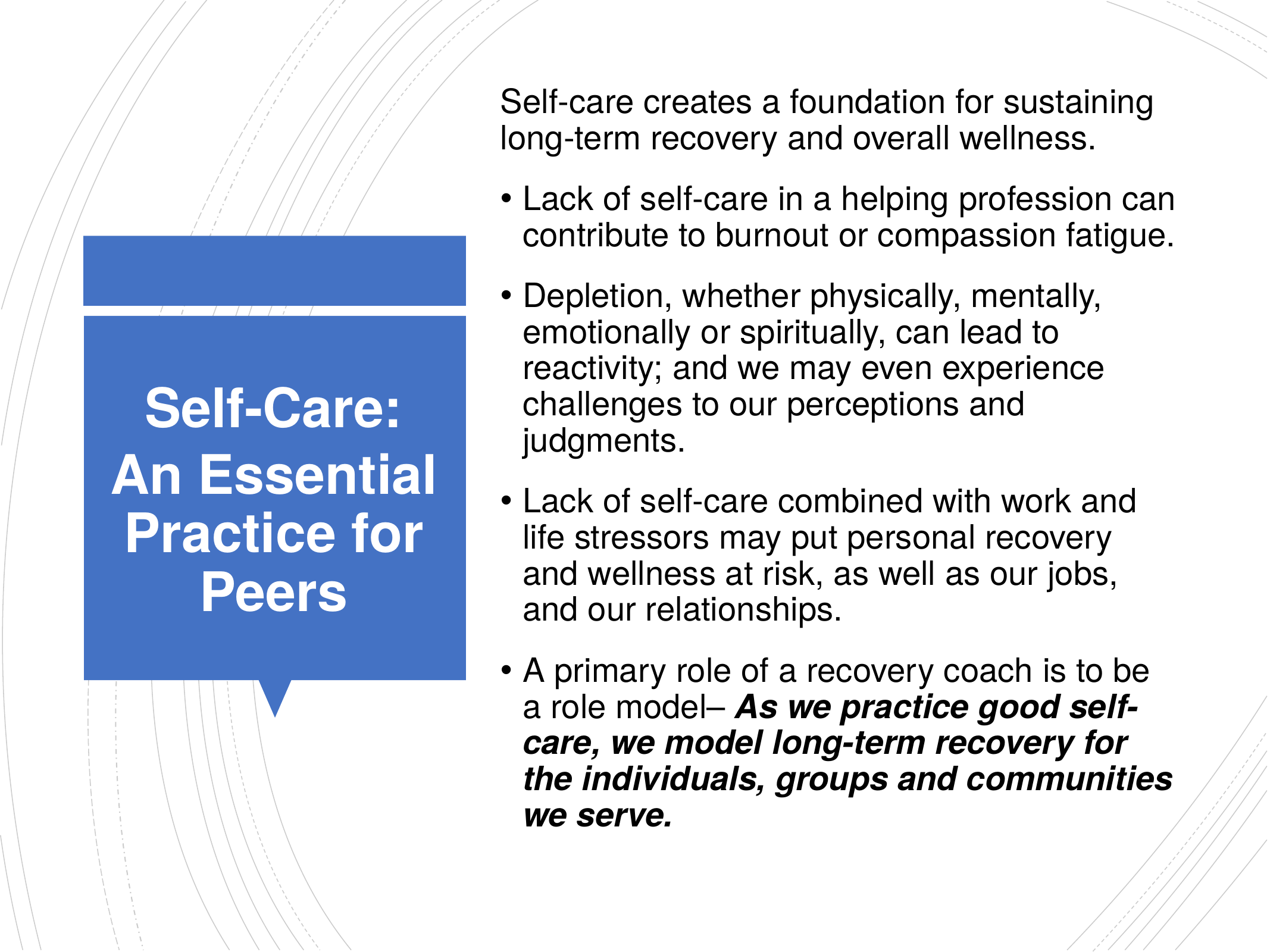

Self-care creates a foundation for sustaining long-term recovery and overall wellness.
Lack of self-care in a helping profession can contribute to burnout or compassion fatigue.
Depletion, whether physically, mentally, emotionally or spiritually, can lead to reactivity; and we may even experience challenges to our perceptions and judgments.
Lack of self-care combined with work and life stressors may put personal recovery and wellness at risk, as well as our jobs, and our relationships.
A primary role of a recovery coach is to be a role model– As we practice good self-care, we model long-term recovery for the individuals, groups and communities we serve.

Self-Care:
An Essential Practice for Peers